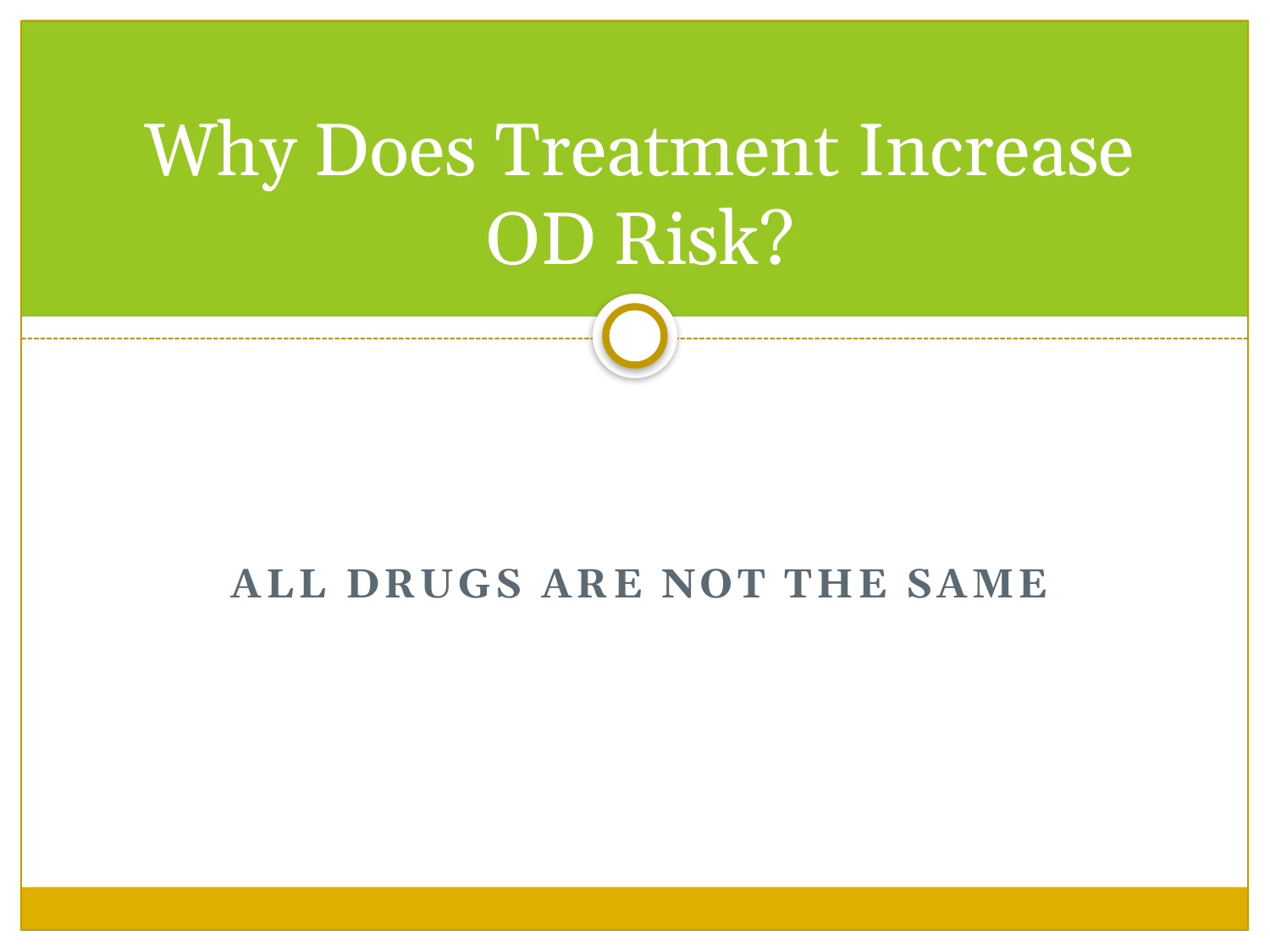

# Why Does Treatment Increase OD Risk?

All Drugs Are Not The Same